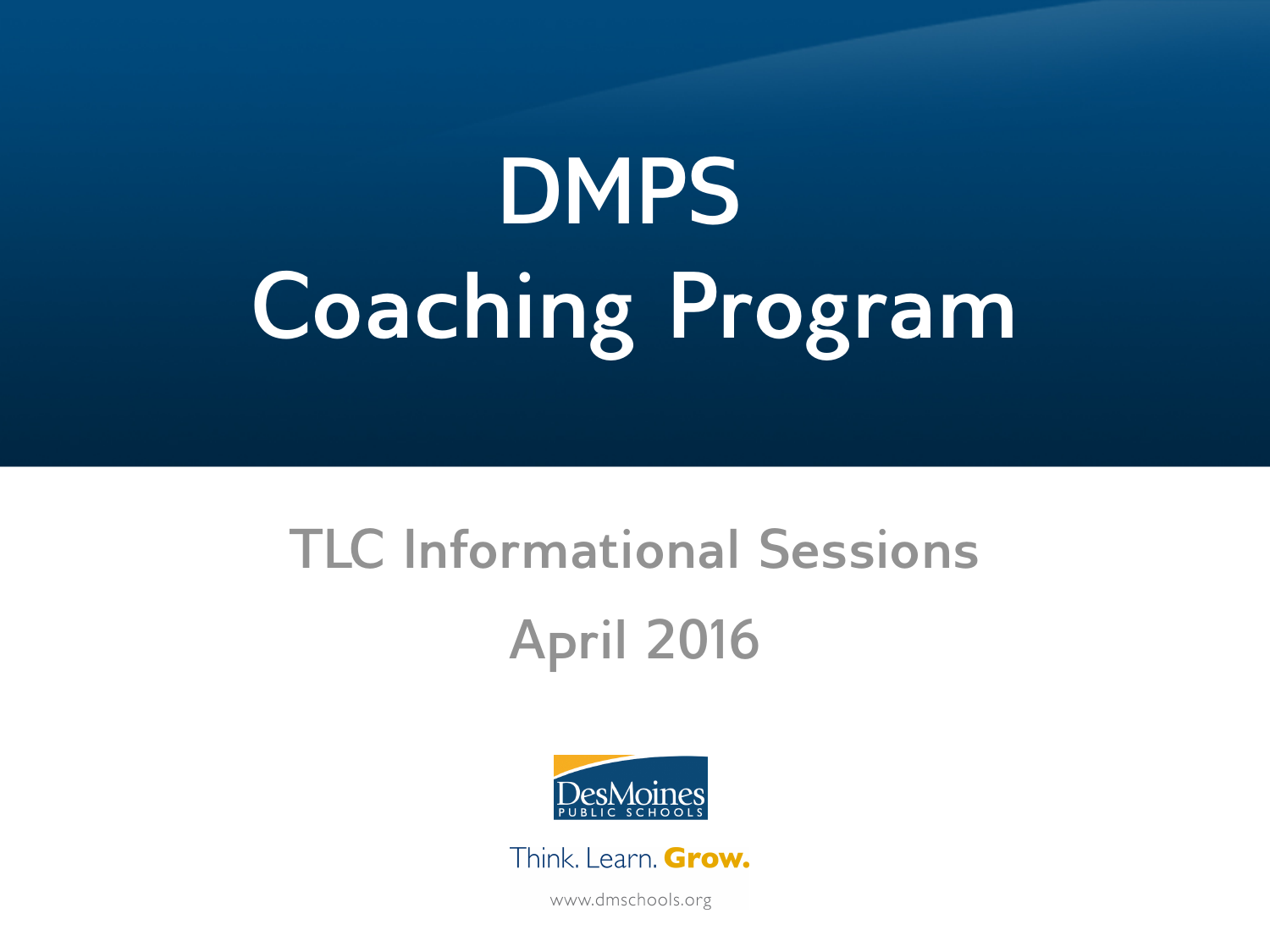

# DMPS Coaching Program
TLC Informational Sessions
April 2016